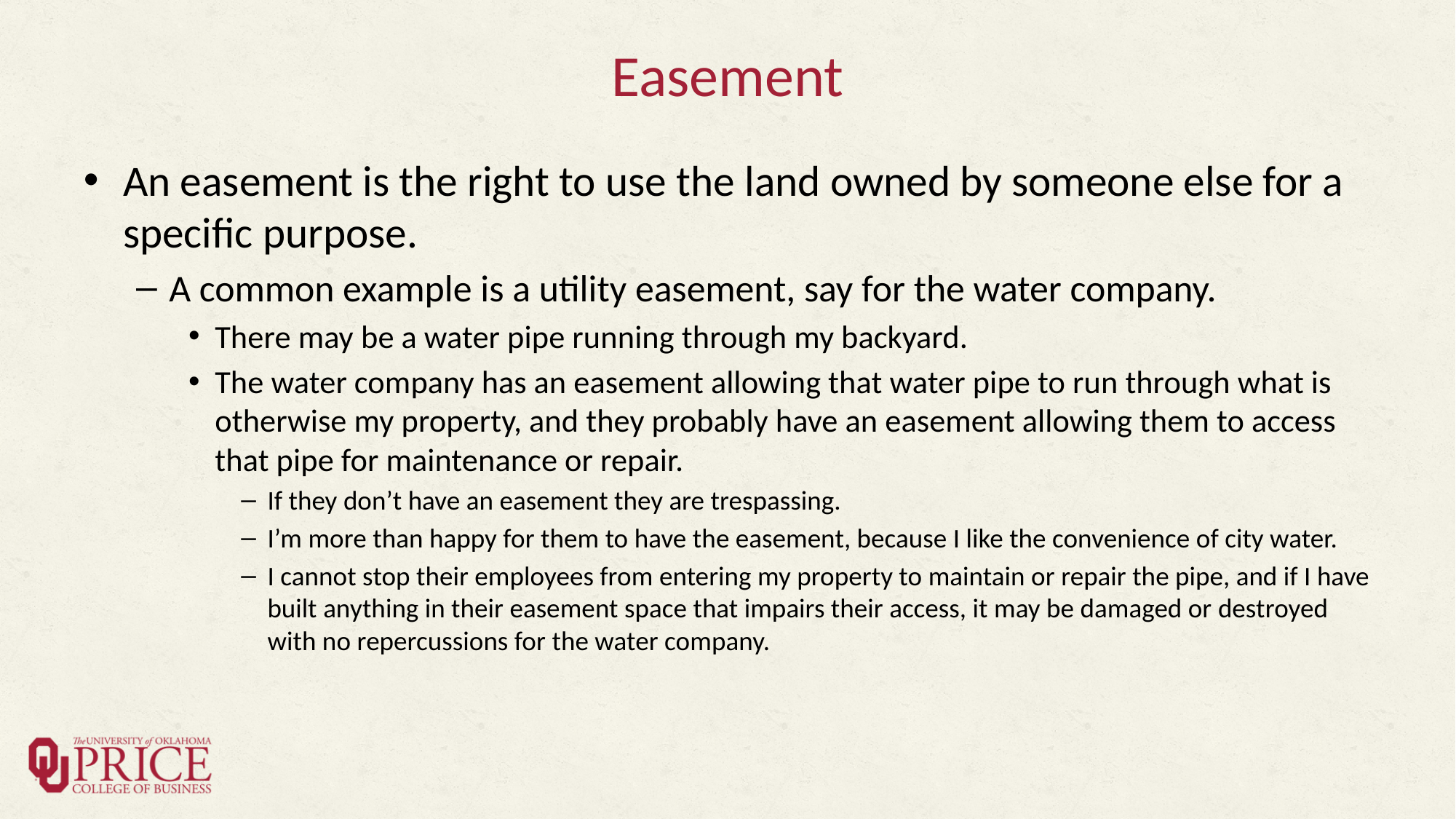

# Easement
An easement is the right to use the land owned by someone else for a specific purpose.
A common example is a utility easement, say for the water company.
There may be a water pipe running through my backyard.
The water company has an easement allowing that water pipe to run through what is otherwise my property, and they probably have an easement allowing them to access that pipe for maintenance or repair.
If they don’t have an easement they are trespassing.
I’m more than happy for them to have the easement, because I like the convenience of city water.
I cannot stop their employees from entering my property to maintain or repair the pipe, and if I have built anything in their easement space that impairs their access, it may be damaged or destroyed with no repercussions for the water company.